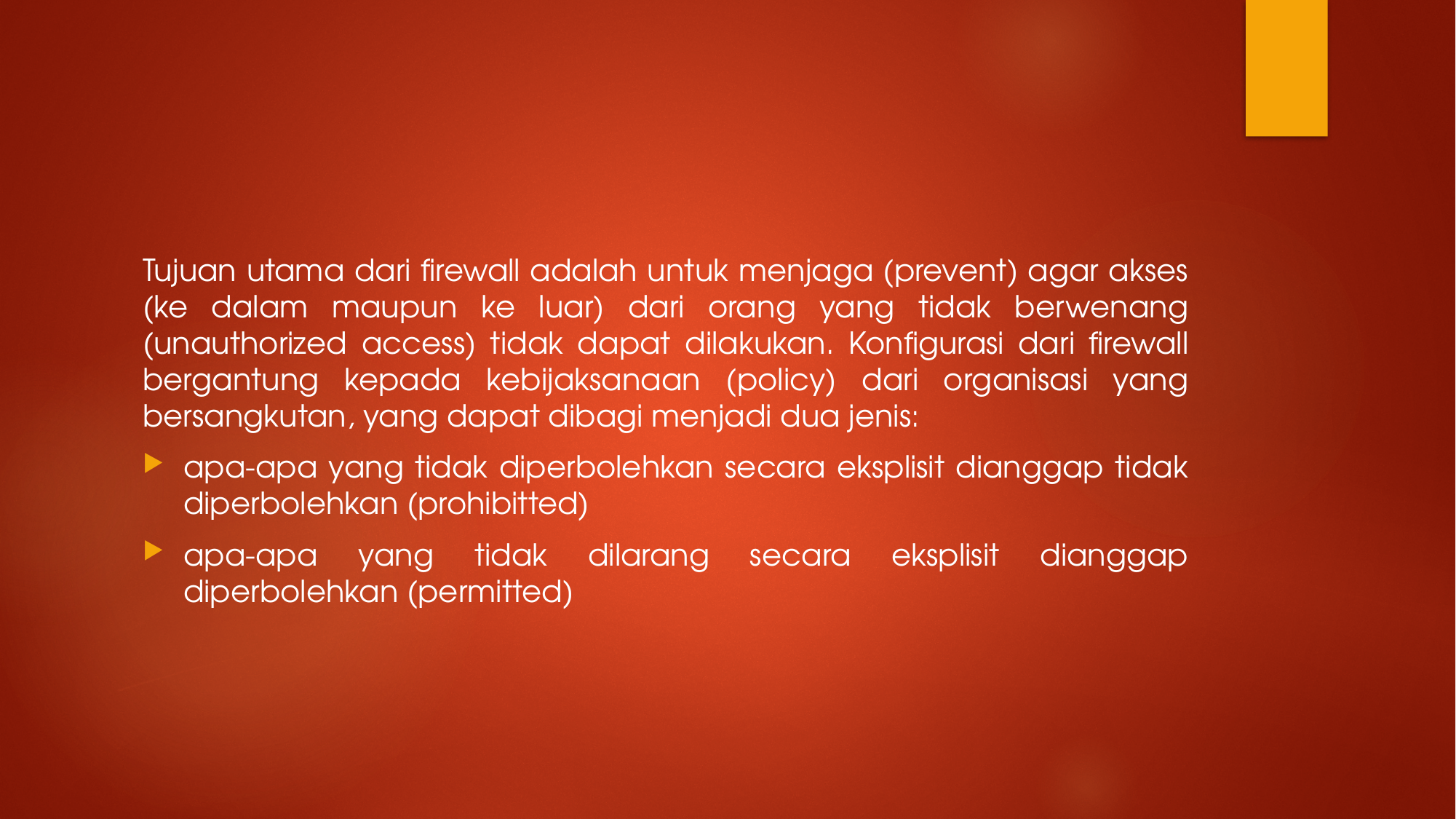

#
Tujuan utama dari firewall adalah untuk menjaga (prevent) agar akses (ke dalam maupun ke luar) dari orang yang tidak berwenang (unauthorized access) tidak dapat dilakukan. Konfigurasi dari firewall bergantung kepada kebijaksanaan (policy) dari organisasi yang bersangkutan, yang dapat dibagi menjadi dua jenis:
apa-apa yang tidak diperbolehkan secara eksplisit dianggap tidak diperbolehkan (prohibitted)
apa-apa yang tidak dilarang secara eksplisit dianggap diperbolehkan (permitted)